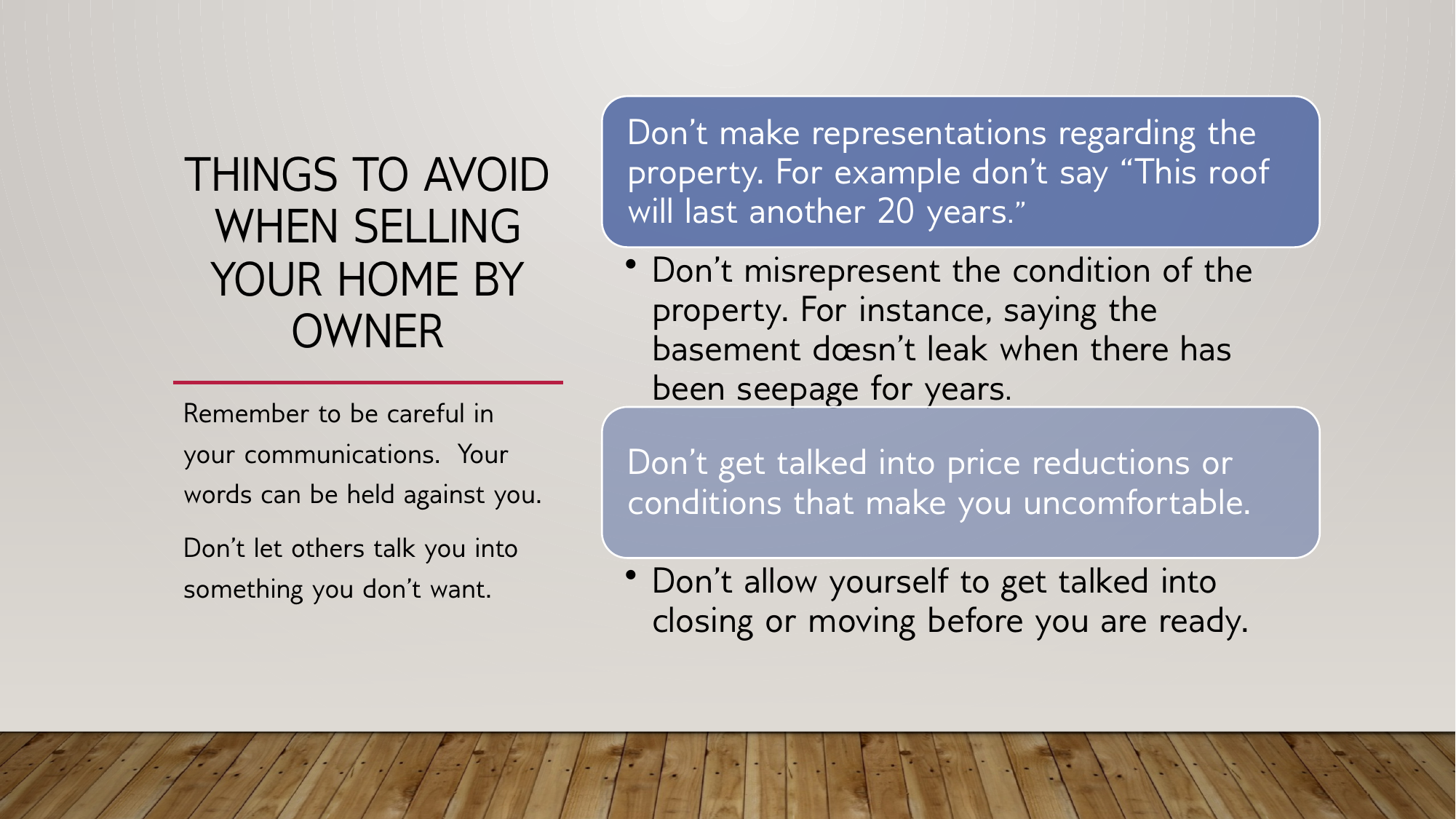

Don’t make representations regarding the property. For example don’t say “This roof will last another 20 years.”
Don’t misrepresent the condition of the property. For instance, saying the basement doesn’t leak when there has been seepage for years.
Don’t get talked into price reductions or conditions that make you uncomfortable.
Don’t allow yourself to get talked into closing or moving before you are ready.
# Things to avoid when selling your home by owner
Remember to be careful in your communications.  Your words can be held against you.
Don’t let others talk you into something you don’t want.